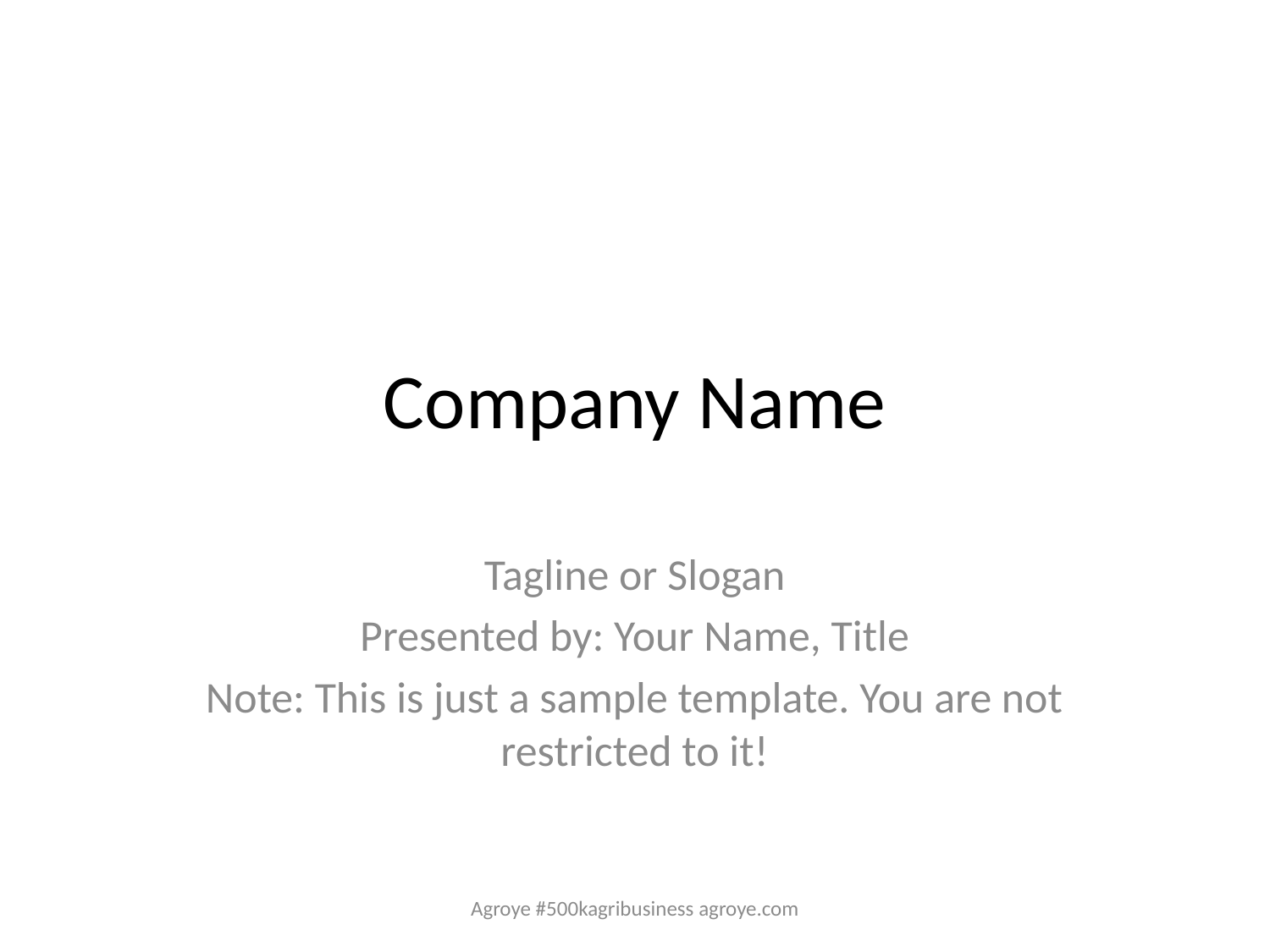

# Company Name
Tagline or Slogan
Presented by: Your Name, Title
Note: This is just a sample template. You are not restricted to it!
Agroye #500kagribusiness agroye.com